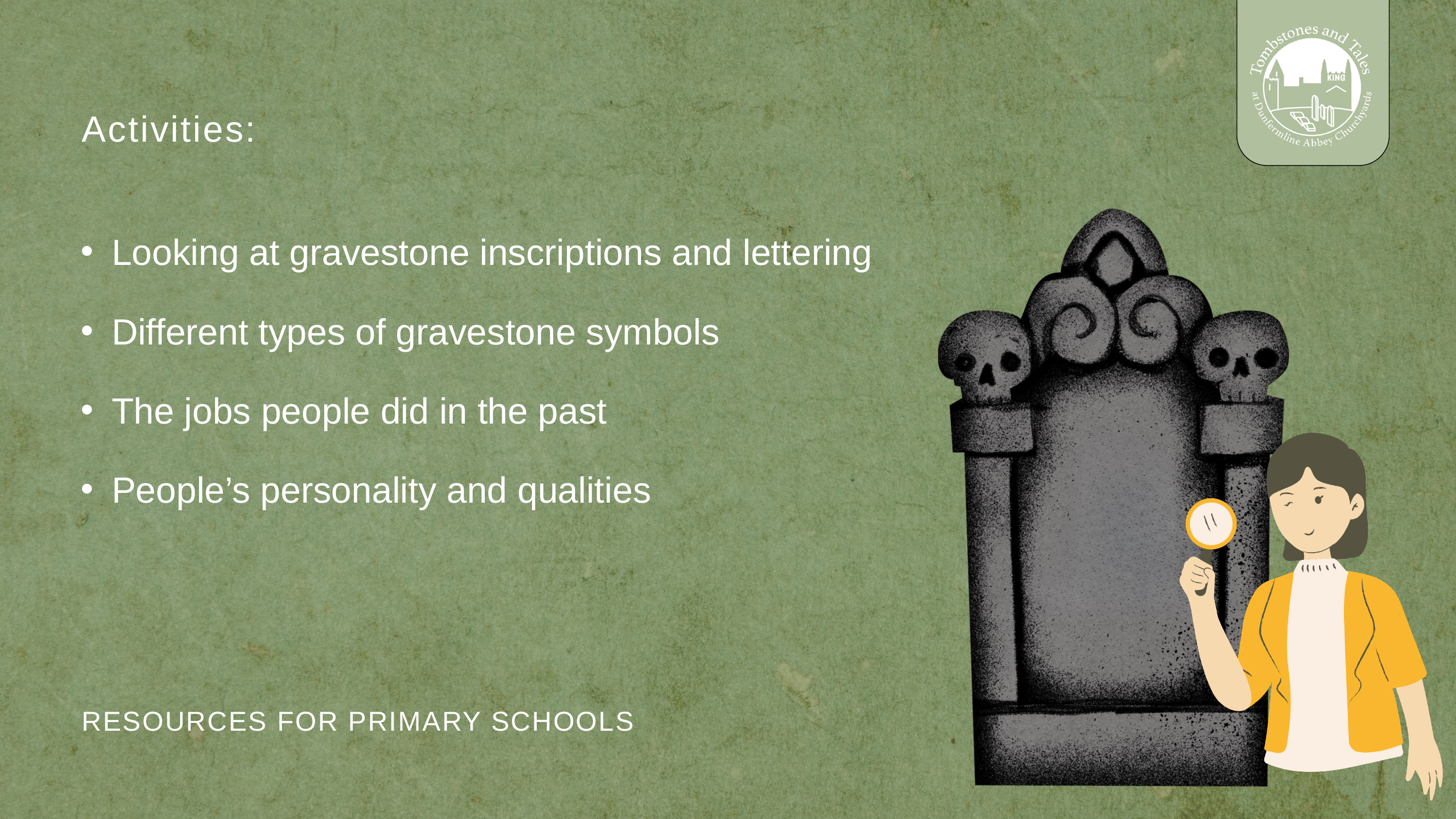

Activities:

Looking at gravestone inscriptions and lettering

Different types of gravestone symbols

The jobs people did in the past

People’s personality and qualities

RESOURCES FOR PRIMARY SCHOOLS